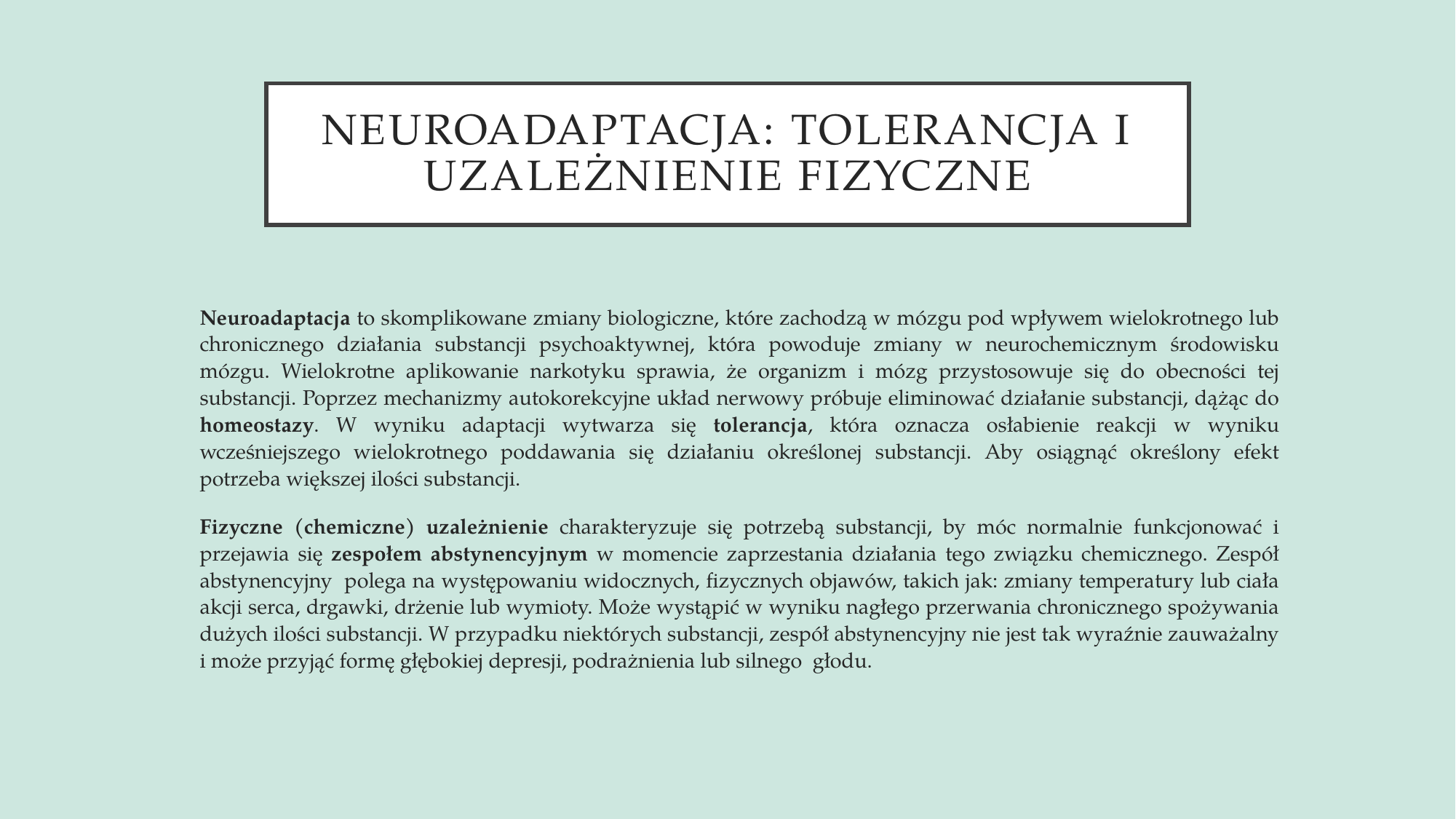

# Neuroadaptacja: tolerancja i uzależnienie fizyczne
Neuroadaptacja to skomplikowane zmiany biologiczne, które zachodzą w mózgu pod wpływem wielokrotnego lub chronicznego działania substancji psychoaktywnej, która powoduje zmiany w neurochemicznym środowisku mózgu. Wielokrotne aplikowanie narkotyku sprawia, że organizm i mózg przystosowuje się do obecności tej substancji. Poprzez mechanizmy autokorekcyjne układ nerwowy próbuje eliminować działanie substancji, dążąc do homeostazy. W wyniku adaptacji wytwarza się tolerancja, która oznacza osłabienie reakcji w wyniku wcześniejszego wielokrotnego poddawania się działaniu określonej substancji. Aby osiągnąć określony efekt potrzeba większej ilości substancji.
Fizyczne (chemiczne) uzależnienie charakteryzuje się potrzebą substancji, by móc normalnie funkcjonować i przejawia się zespołem abstynencyjnym w momencie zaprzestania działania tego związku chemicznego. Zespół abstynencyjny  polega na występowaniu widocznych, fizycznych objawów, takich jak: zmiany temperatury lub ciała akcji serca, drgawki, drżenie lub wymioty. Może wystąpić w wyniku nagłego przerwania chronicznego spożywania dużych ilości substancji. W przypadku niektórych substancji, zespół abstynencyjny nie jest tak wyraźnie zauważalny i może przyjąć formę głębokiej depresji, podrażnienia lub silnego  głodu.